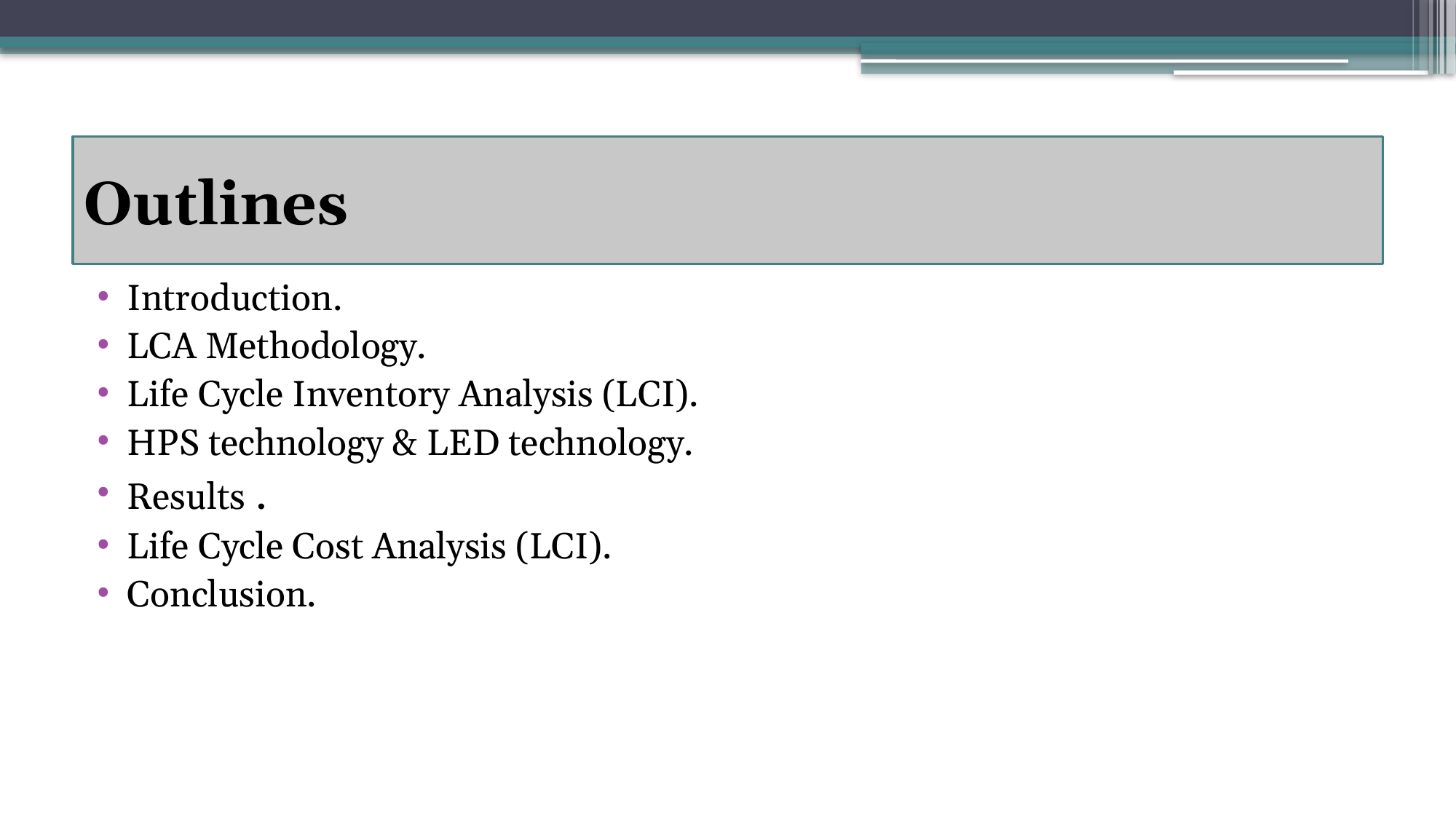

# Outlines
Introduction.
LCA Methodology.
Life Cycle Inventory Analysis (LCI).
HPS technology & LED technology.
Results .
Life Cycle Cost Analysis (LCI).
Conclusion.